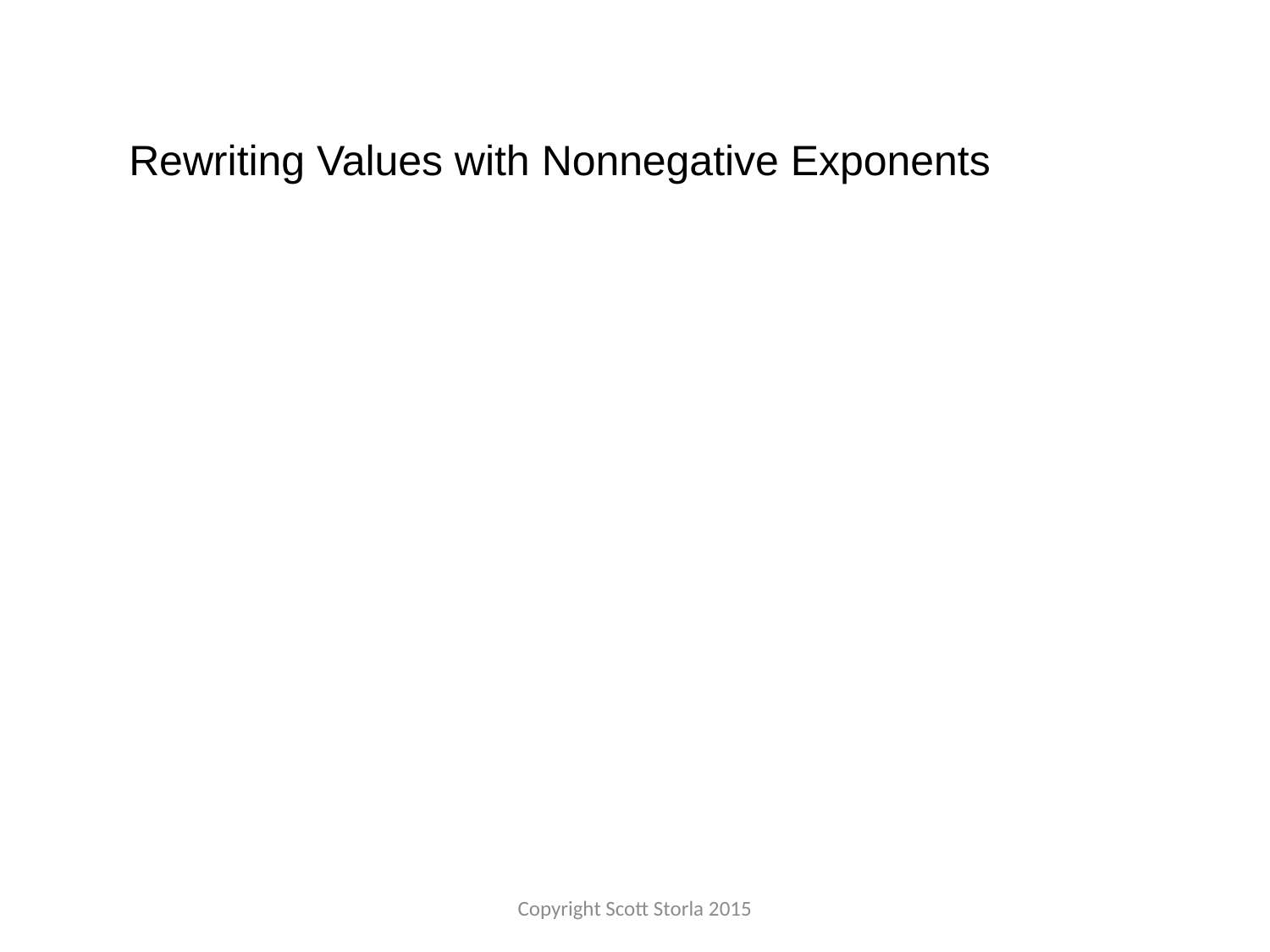

Rewriting Values with Nonnegative Exponents
Copyright Scott Storla 2015